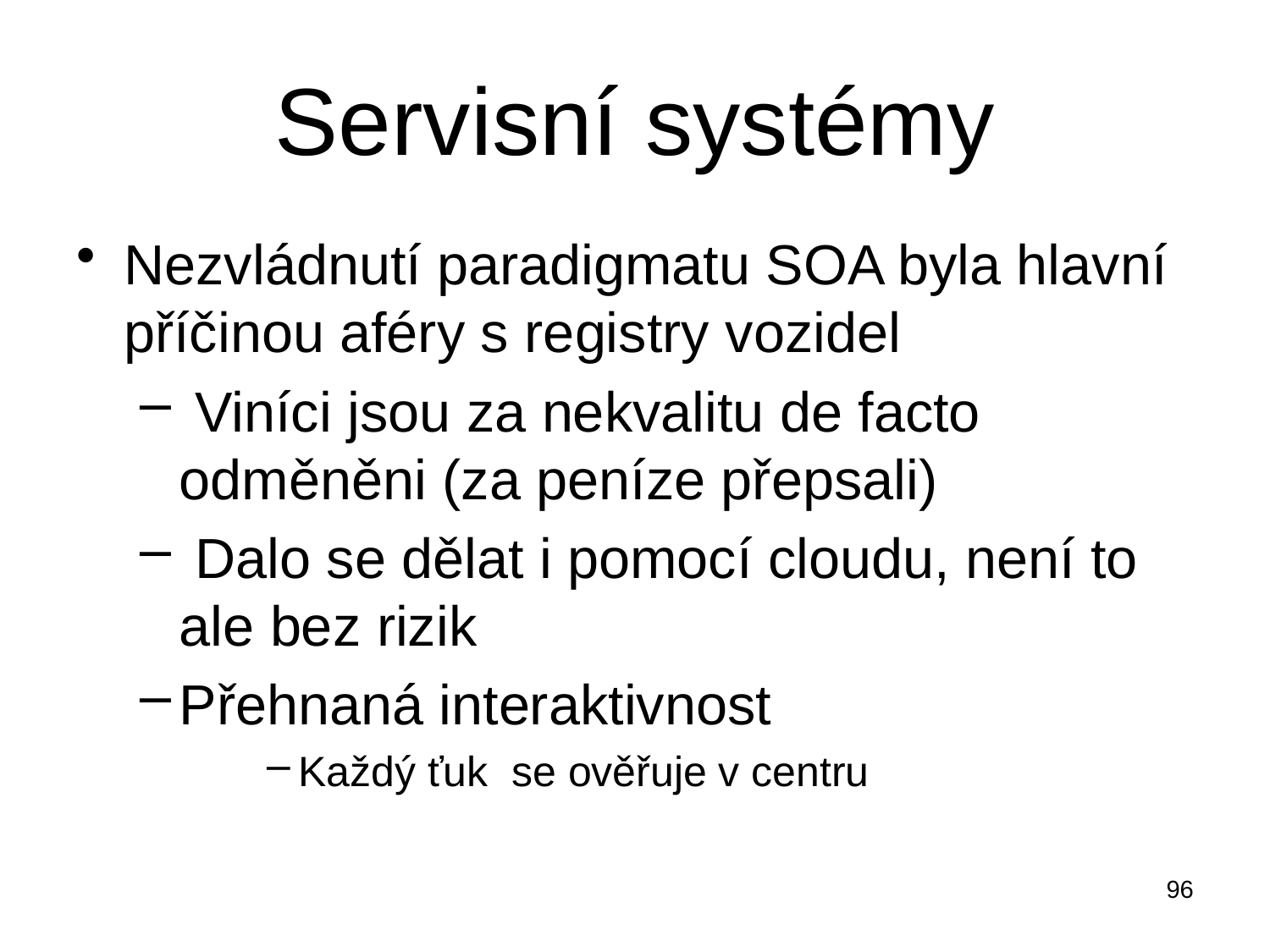

# Servisní systémy
Nezvládnutí paradigmatu SOA byla hlavní příčinou aféry s registry vozidel
 Viníci jsou za nekvalitu de facto odměněni (za peníze přepsali)
 Dalo se dělat i pomocí cloudu, není to ale bez rizik
Přehnaná interaktivnost
Každý ťuk  se ověřuje v centru
96